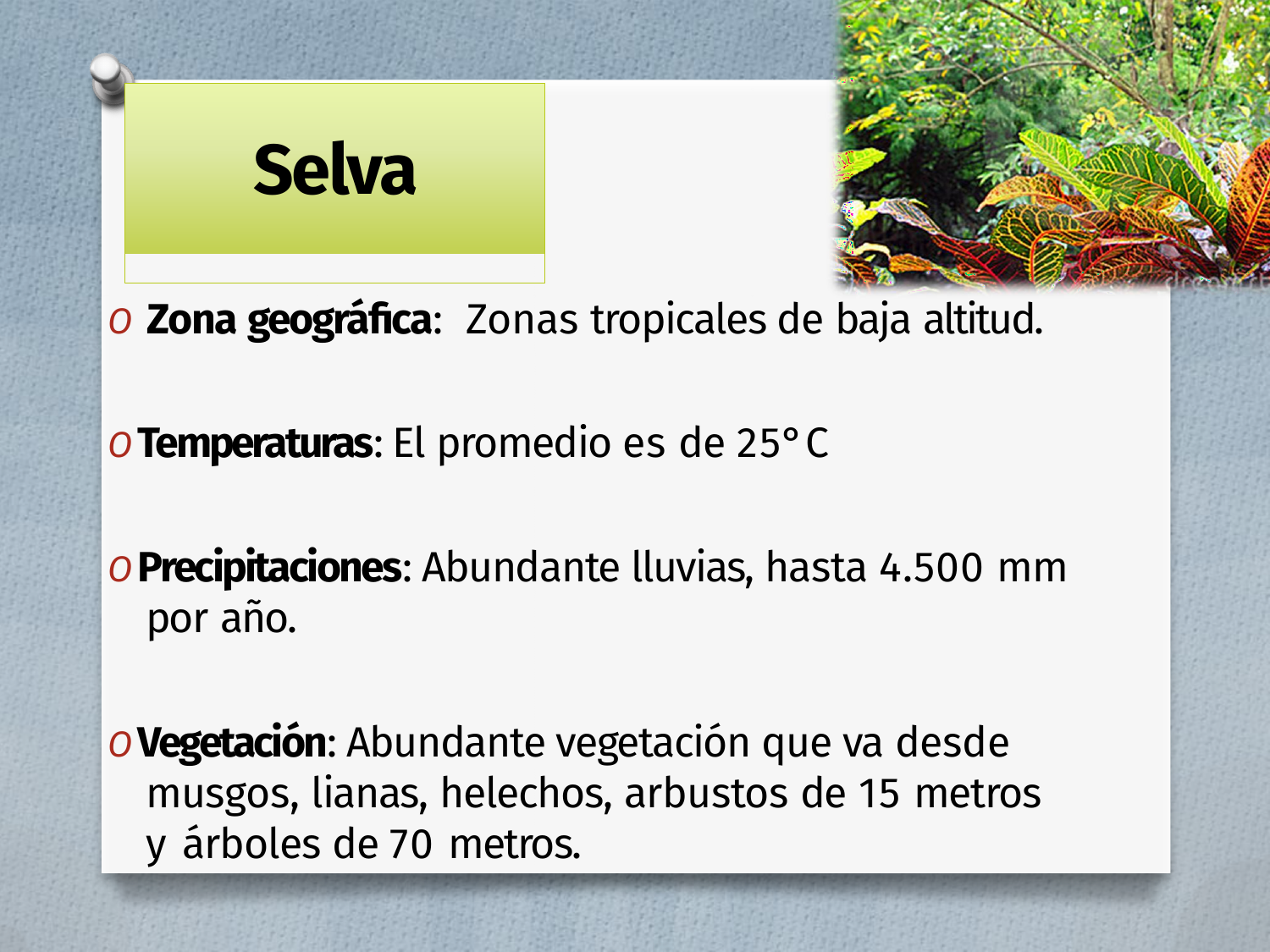

# Selva
O  Zona geográfica:	Zonas tropicales de baja altitud.

O Temperaturas: El promedio es de 25°C

O Precipitaciones: Abundante lluvias, hasta 4.500 mm  por año.

O Vegetación: Abundante vegetación que va desde  musgos, lianas, helechos, arbustos de 15 metros y  árboles de 70 metros.